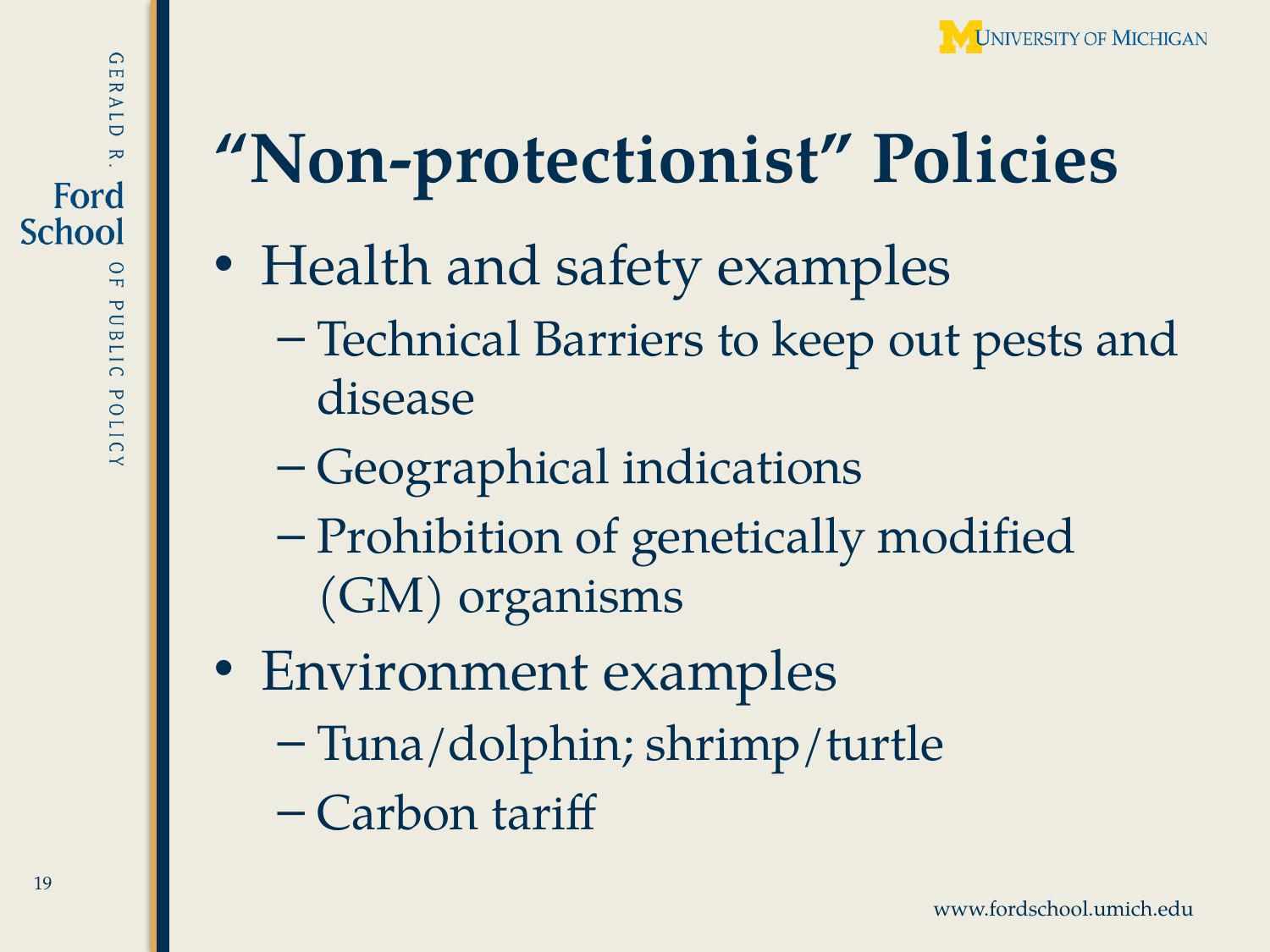

# “Non-protectionist” Policies
Health and safety examples
Technical Barriers to keep out pests and disease
Geographical indications
Prohibition of genetically modified (GM) organisms
Environment examples
Tuna/dolphin; shrimp/turtle
Carbon tariff

19